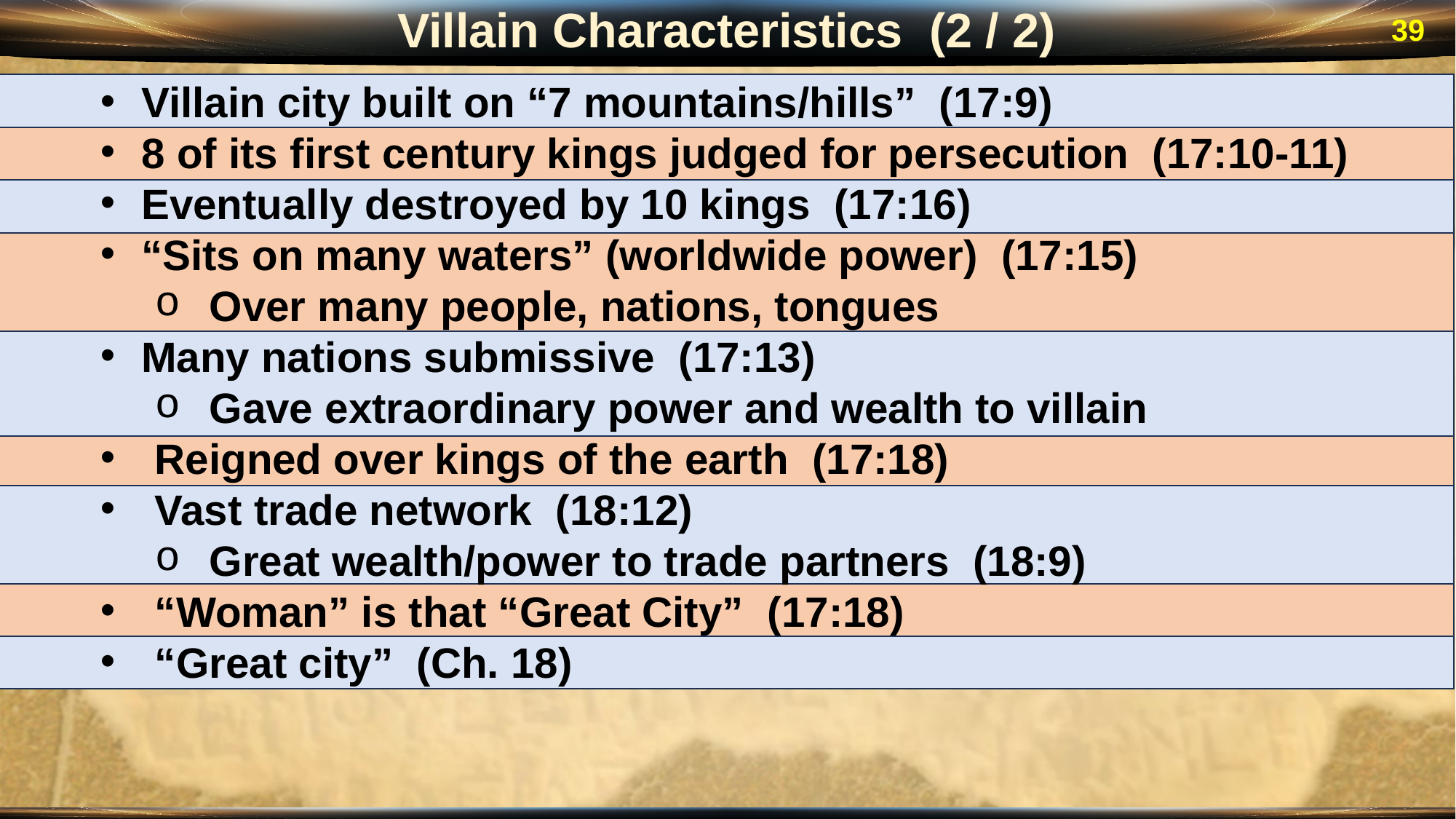

Villain Characteristics  (2 / 2)

39
Villain city built on “7 mountains/hills”  (17:9)
8 of its first century kings judged for persecution  (17:10-11)
Eventually destroyed by 10 kings  (17:16)
“Sits on many waters” (worldwide power)  (17:15)
Over many people, nations, tongues
Many nations submissive  (17:13)
Gave extraordinary power and wealth to villain
Reigned over kings of the earth  (17:18)
Vast trade network  (18:12)
Great wealth/power to trade partners  (18:9)
“Woman” is that “Great City”  (17:18)
“Great city”  (Ch. 18)